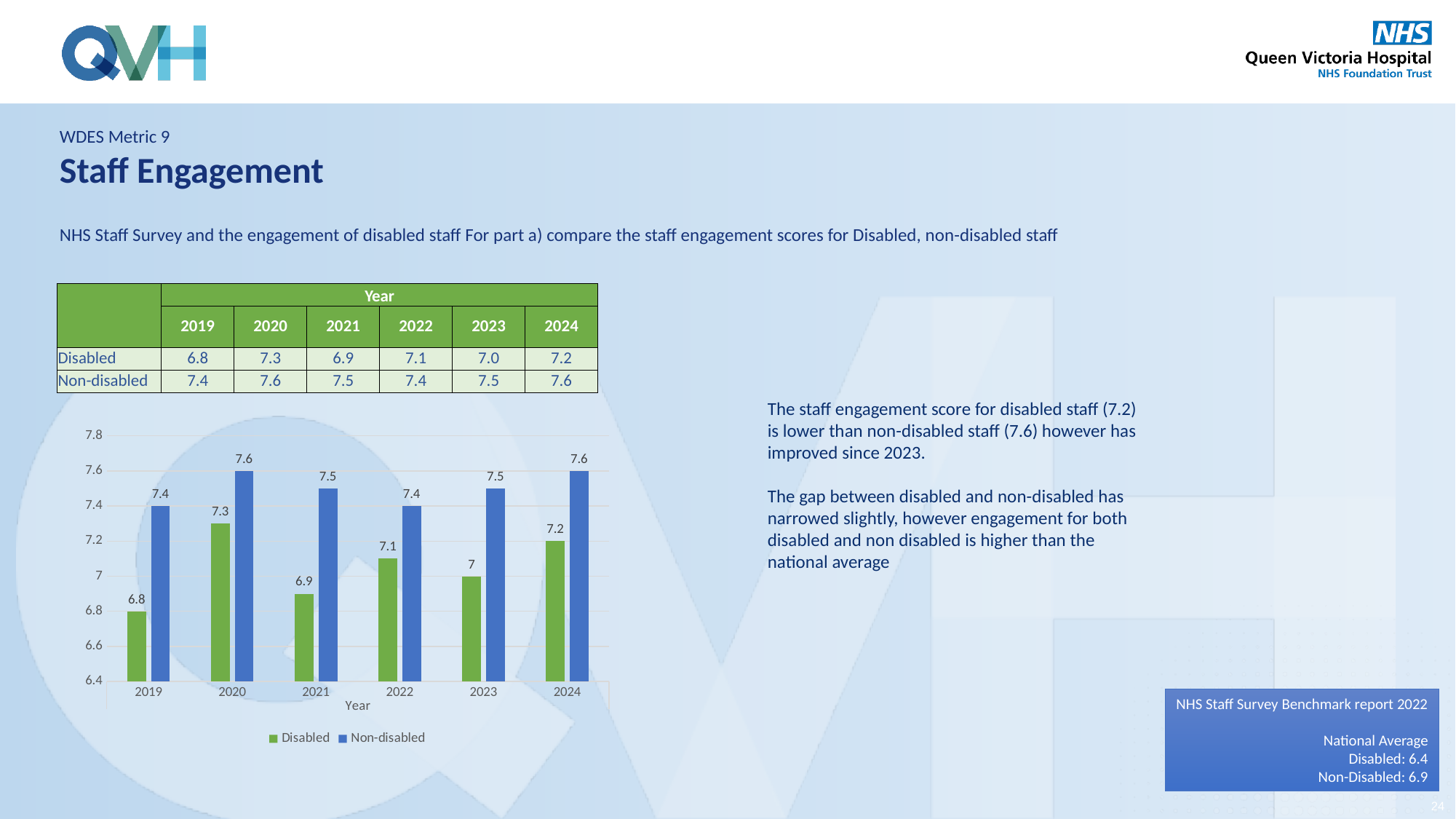

WDES Metric 9
Staff Engagement

NHS Staff Survey and the engagement of disabled staff For part a) compare the staff engagement scores for Disabled, non-disabled staff
|  | Year |  |  |  |  |  |
| --- | --- | --- | --- | --- | --- | --- |
|  | 2019 | 2020 | 2021 | 2022 | 2023 | 2024 |
| Disabled | 6.8 | 7.3 | 6.9 | 7.1 | 7.0 | 7.2 |
| Non-disabled | 7.4 | 7.6 | 7.5 | 7.4 | 7.5 | 7.6 |
The staff engagement score for disabled staff (7.2) is lower than non-disabled staff (7.6) however has improved since 2023.

The gap between disabled and non-disabled has narrowed slightly, however engagement for both disabled and non disabled is higher than the national average

### Chart

| Category | Disabled | Non-disabled |
|---|---|---|
| 2019 | 6.8 | 7.4 |
| 2020 | 7.3 | 7.6 |
| 2021 | 6.9 | 7.5 |
| 2022 | 7.1 | 7.4 |
| 2023 | 7.0 | 7.5 |
| 2024 | 7.2 | 7.6 |
NHS Staff Survey Benchmark report 2022

National Average
Disabled: 6.4
Non-Disabled: 6.9